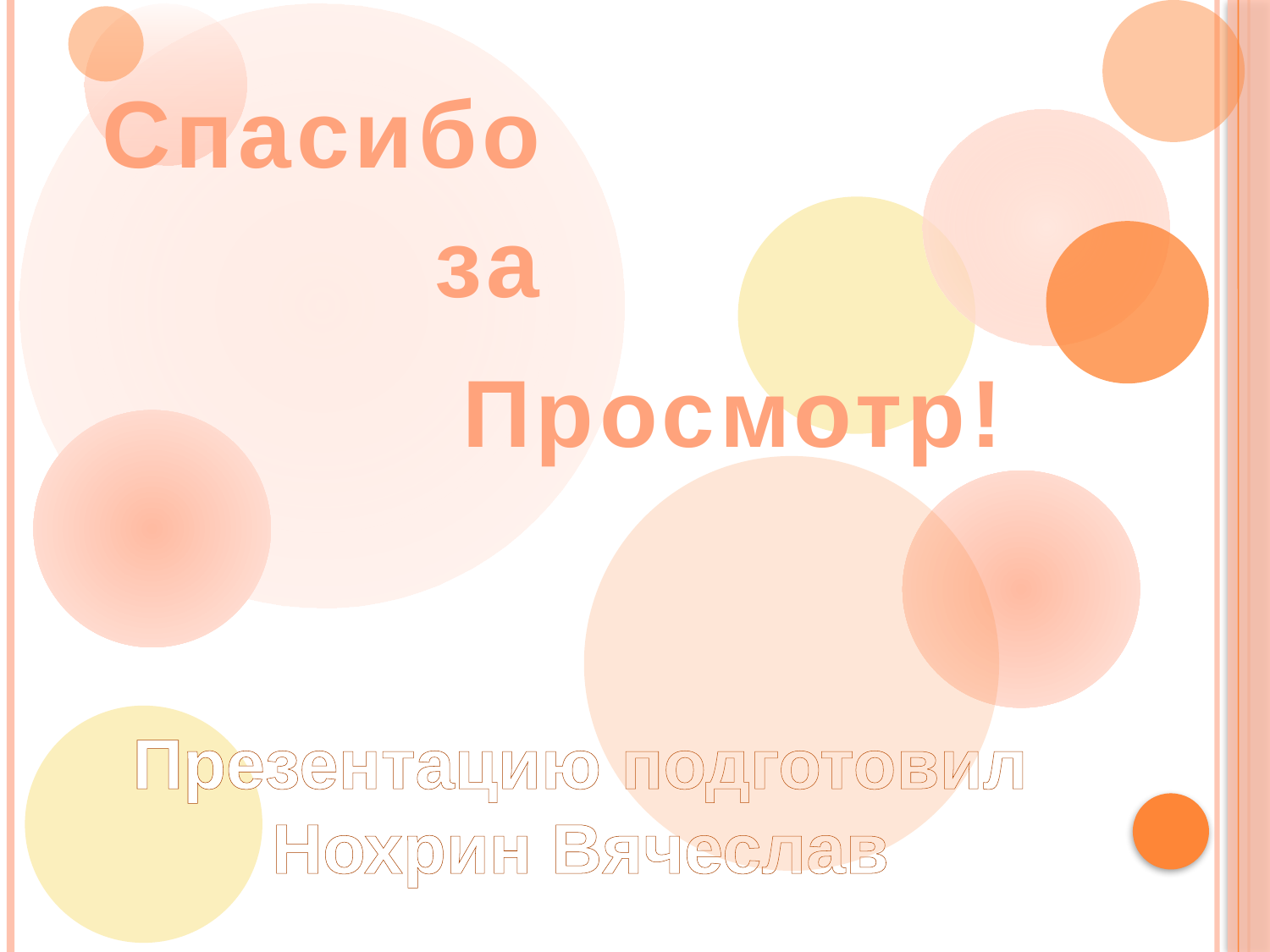

Спасибо

за

Просмотр!

Презентацию подготовил
Нохрин Вячеслав